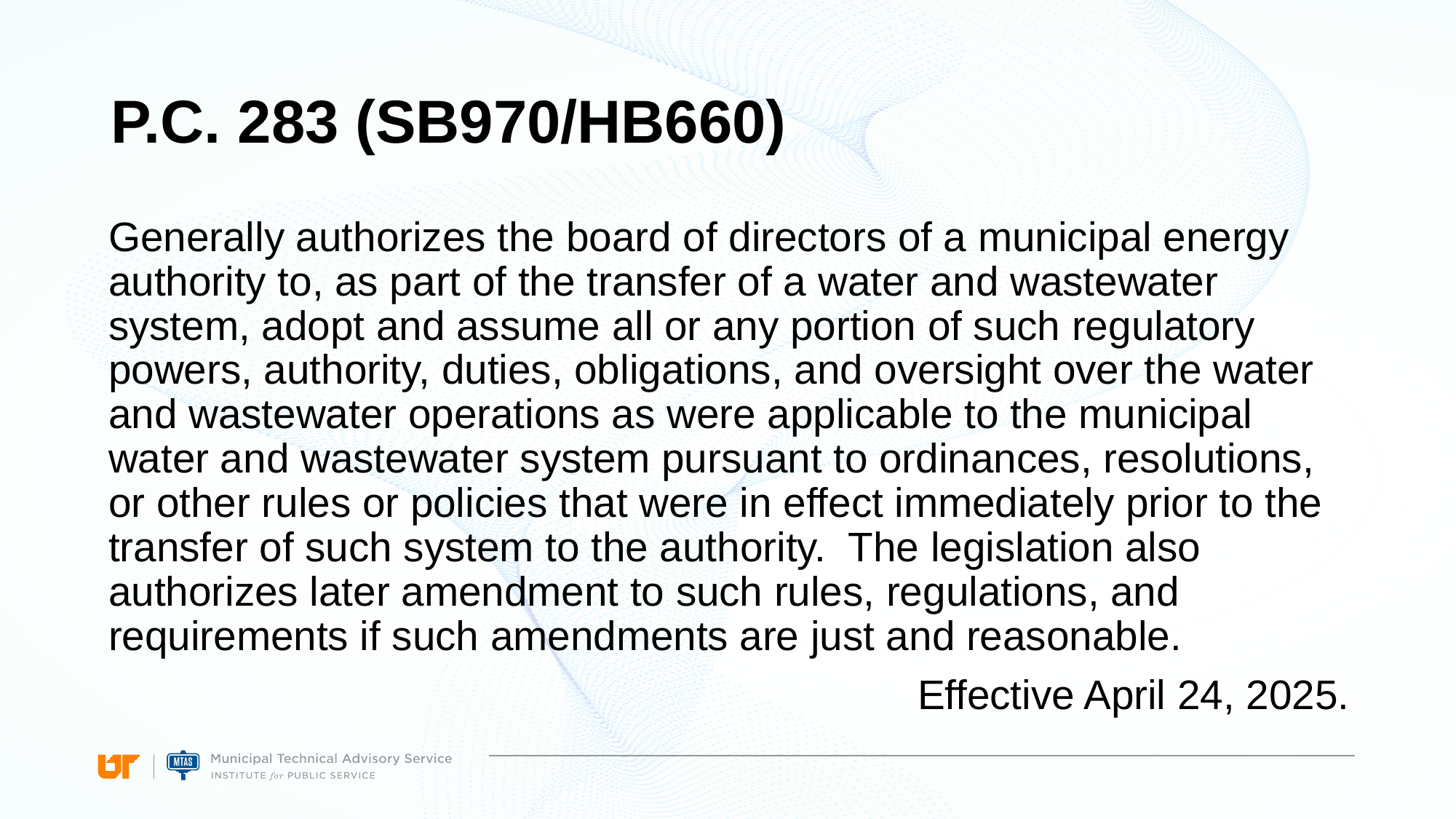

# P.C. 283 (SB970/HB660)
Generally authorizes the board of directors of a municipal energy authority to, as part of the transfer of a water and wastewater system, adopt and assume all or any portion of such regulatory powers, authority, duties, obligations, and oversight over the water and wastewater operations as were applicable to the municipal water and wastewater system pursuant to ordinances, resolutions, or other rules or policies that were in effect immediately prior to the transfer of such system to the authority.  The legislation also authorizes later amendment to such rules, regulations, and requirements if such amendments are just and reasonable.
Effective April 24, 2025.